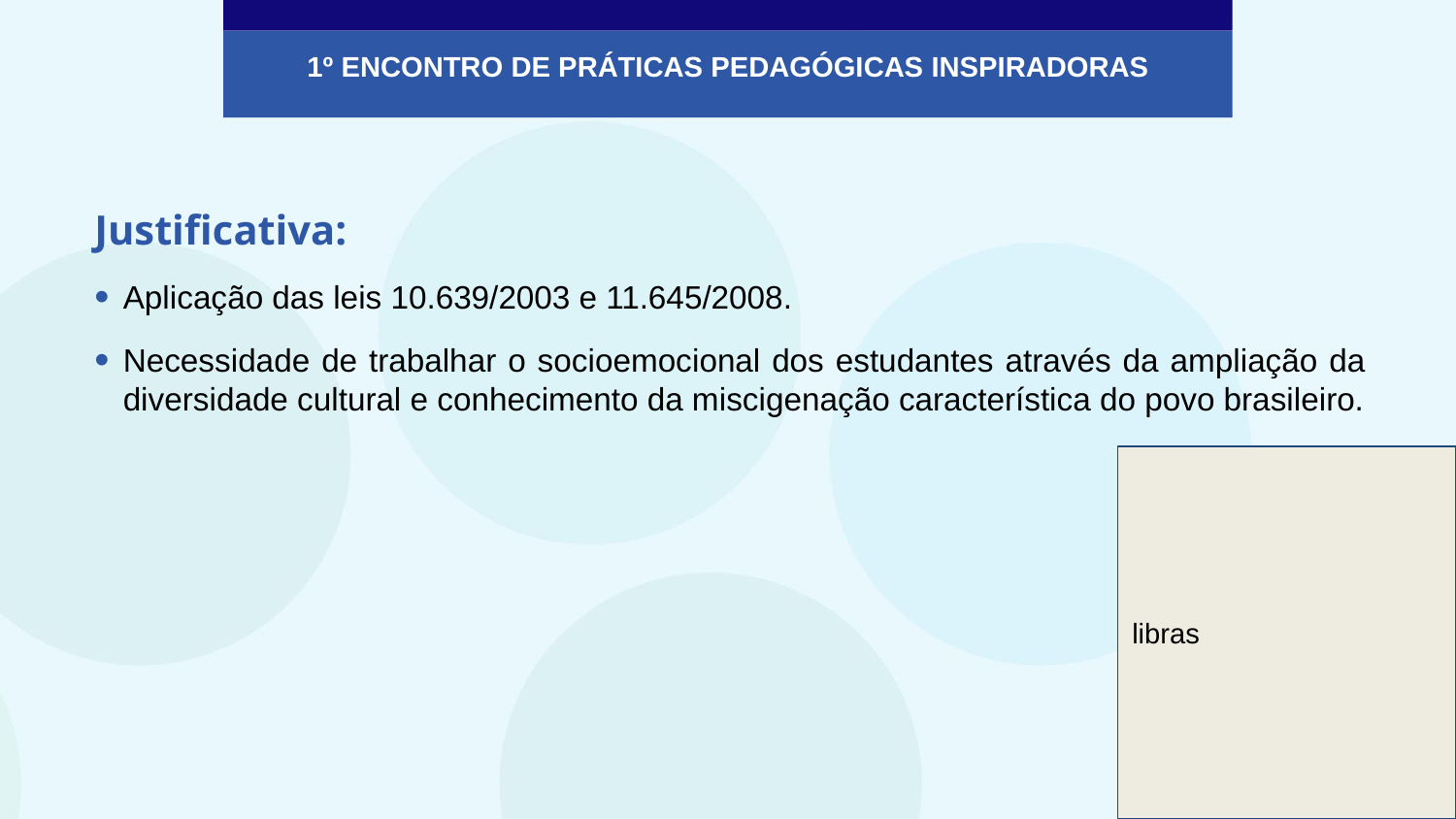

1º ENCONTRO DE PRÁTICAS PEDAGÓGICAS INSPIRADORAS
Justificativa:
Aplicação das leis 10.639/2003 e 11.645/2008.
Necessidade de trabalhar o socioemocional dos estudantes através da ampliação da diversidade cultural e conhecimento da miscigenação característica do povo brasileiro.

libras